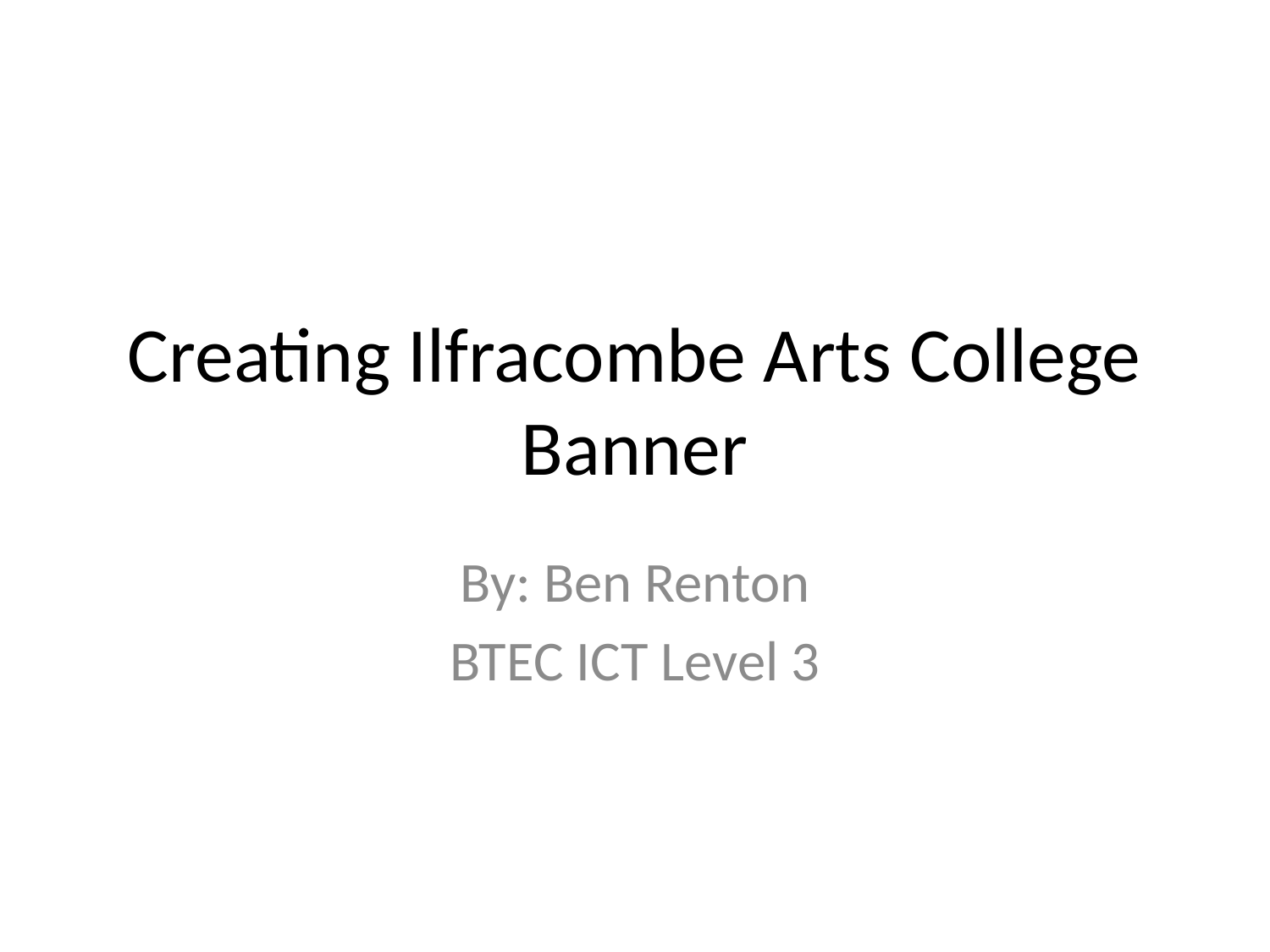

# Creating Ilfracombe Arts College Banner
By: Ben Renton
BTEC ICT Level 3